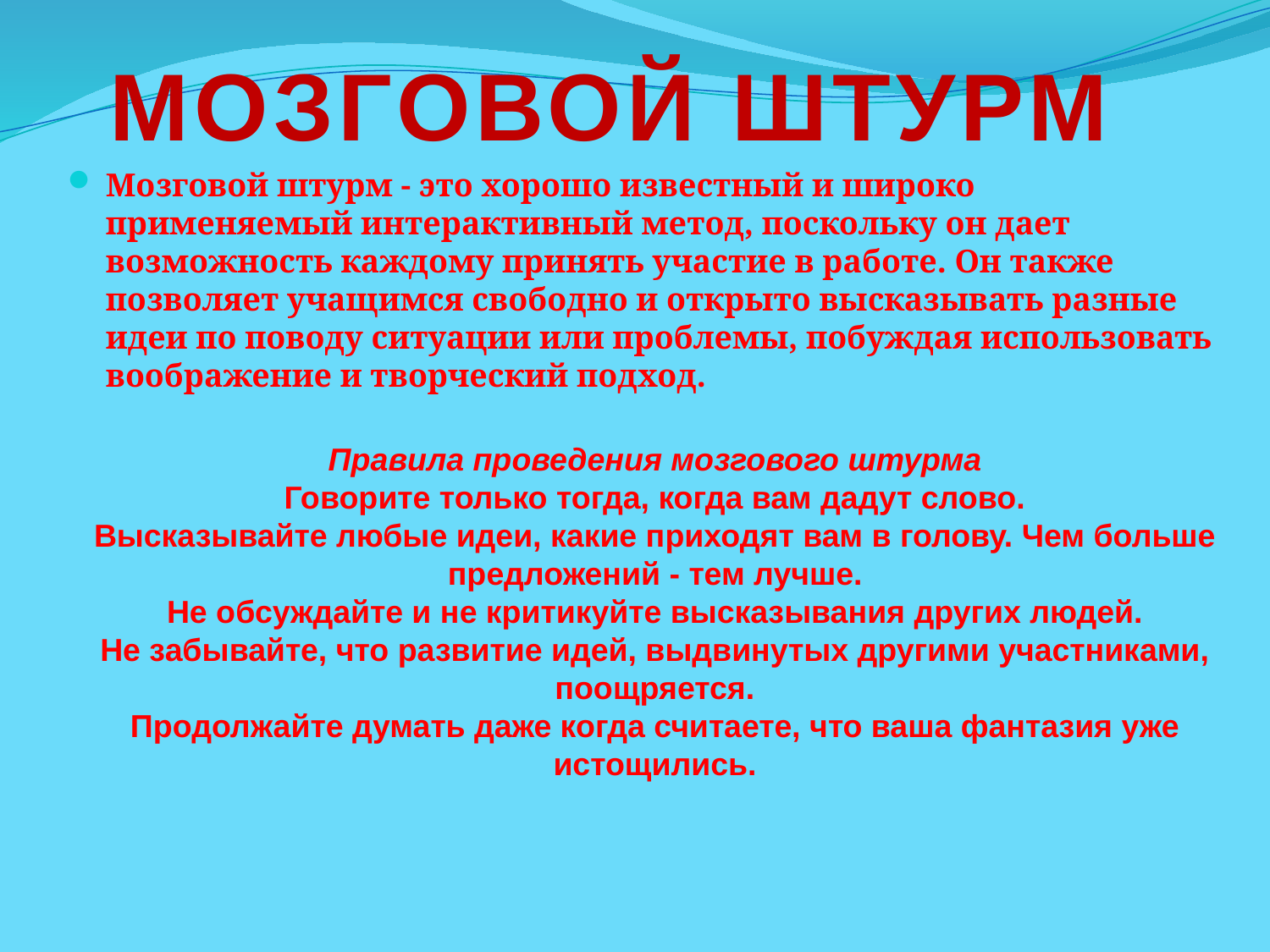

МОЗГОВОЙ ШТУРМ
Мозговой штурм - это хорошо известный и широко применяемый интерактивный метод, поскольку он дает возможность каждому принять участие в работе. Он также позволяет учащимся свободно и открыто высказывать разные идеи по поводу ситуации или проблемы, побуждая использовать воображение и творческий подход.

Правила проведения мозгового штурма
Говорите только тогда, когда вам дадут слово.
Высказывайте любые идеи, какие приходят вам в голову. Чем больше предложений - тем лучше.
Не обсуждайте и не критикуйте высказывания других людей.
Не забывайте, что развитие идей, выдвинутых другими участниками, поощряется.
Продолжайте думать даже когда считаете, что ваша фантазия уже истощились.